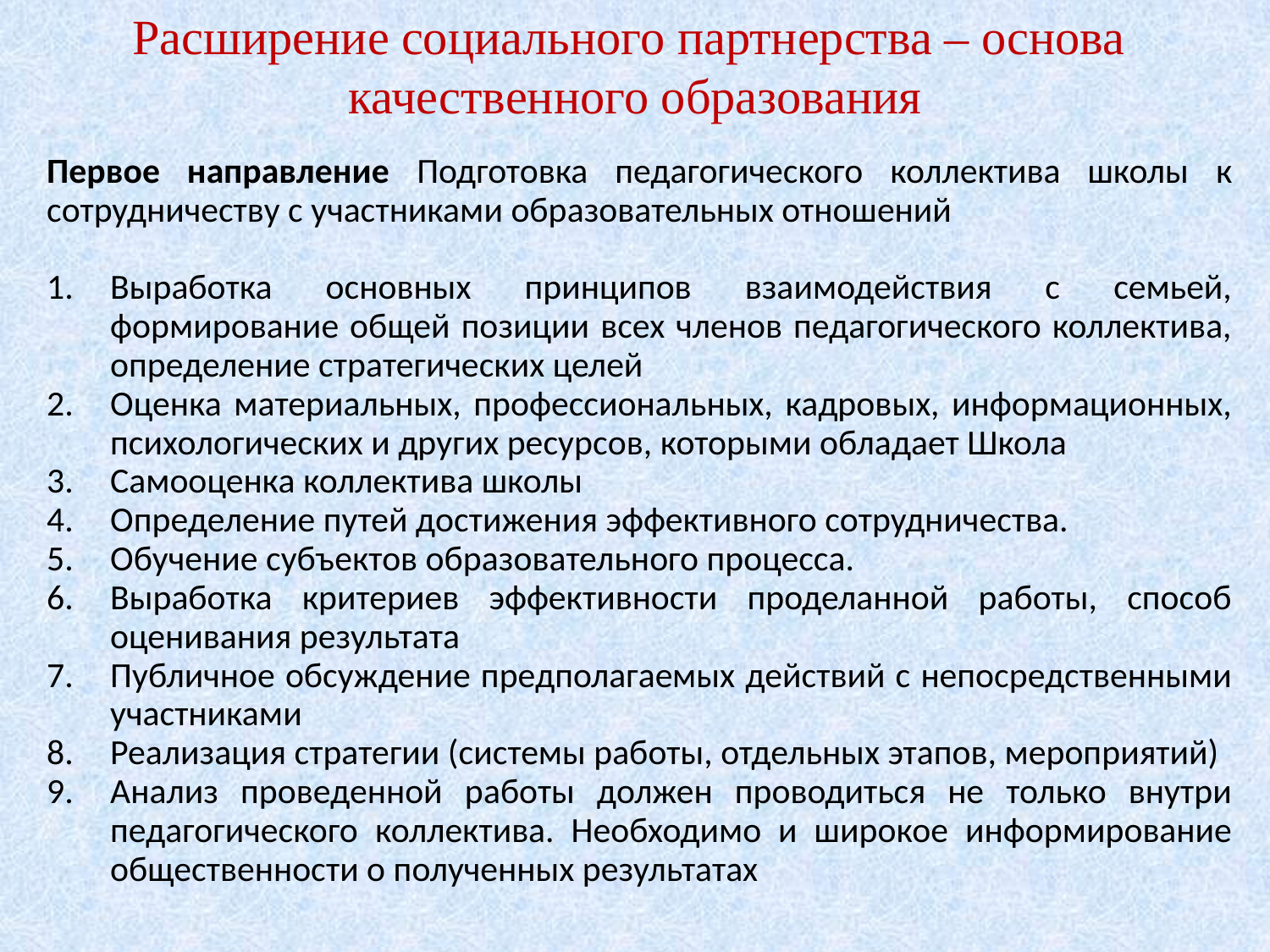

# Расширение социального партнерства – основа качественного образования
Первое направление Подготовка педагогического коллектива школы к сотрудничеству с участниками образовательных отношений

Выработка основных принципов взаимодействия с семьей, формирование общей позиции всех членов педагогического коллектива, определение стратегических целей
Оценка материальных, профессиональных, кадровых, информационных, психологических и других ресурсов, которыми обладает Школа
Самооценка коллектива школы
Определение путей достижения эффективного сотрудничества.
Обучение субъектов образовательного процесса.
Выработка критериев эффективности проделанной работы, способ оценивания результата
Публичное обсуждение предполагаемых действий с непосредственными участниками
Реализация стратегии (системы работы, отдельных этапов, мероприятий)
Анализ проведенной работы должен проводиться не только внутри педагогического коллектива. Необходимо и широкое информирование общественности о полученных результатах